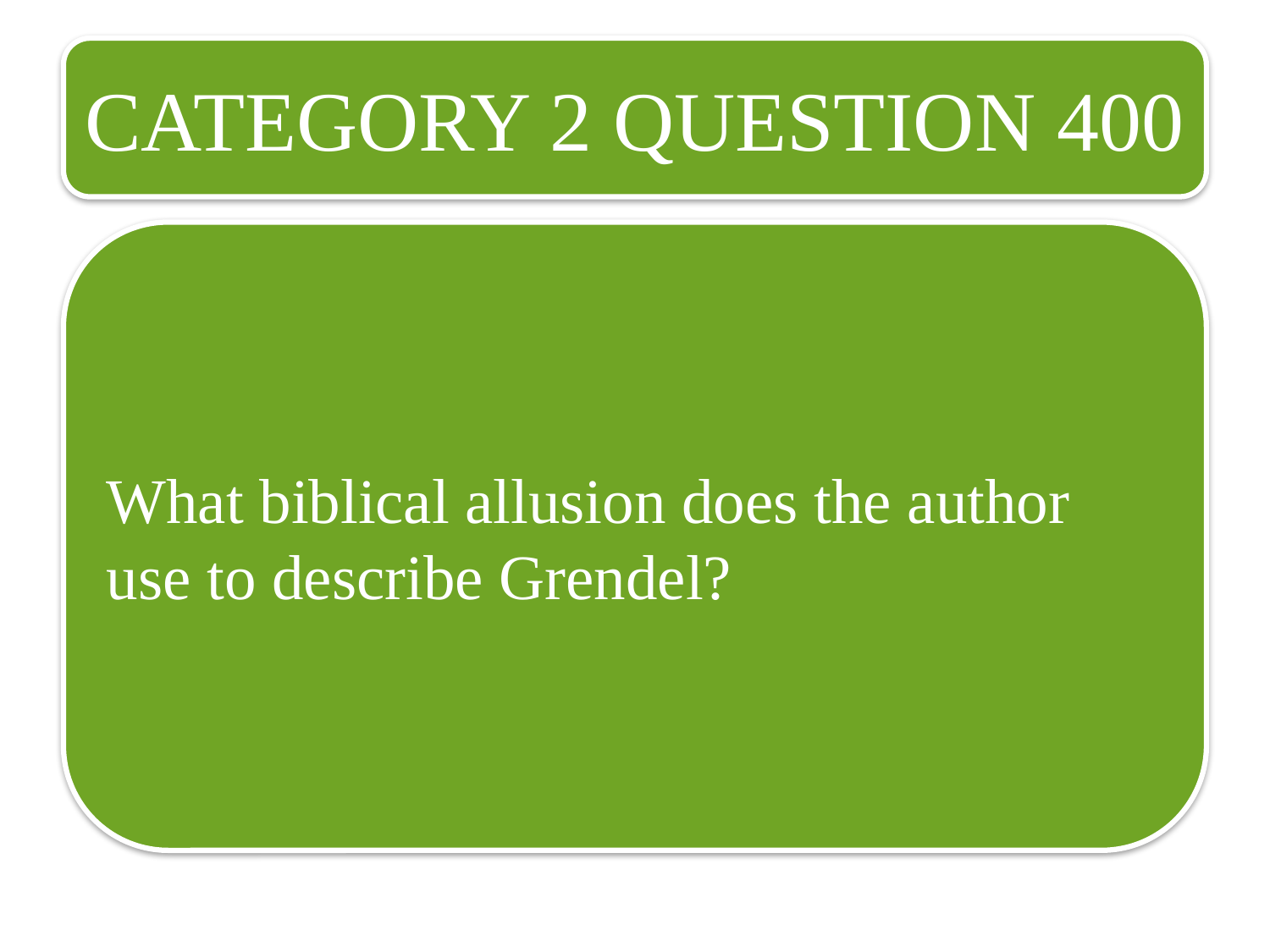

CATEGORY 2 QUESTION 400
What biblical allusion does the author use to describe Grendel?